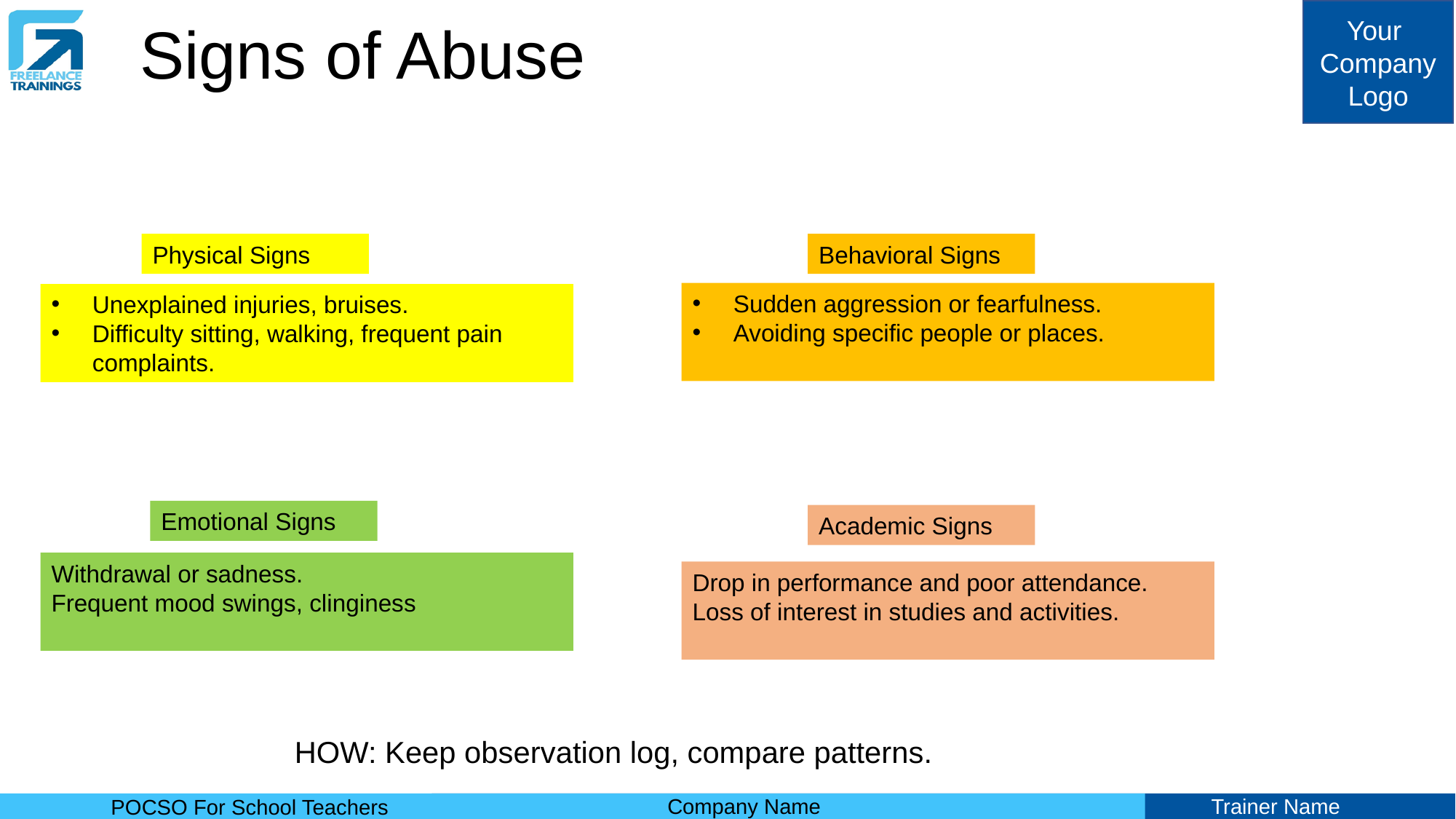

# Signs of Abuse
Physical Signs
Behavioral Signs
Sudden aggression or fearfulness.
Avoiding specific people or places.

Unexplained injuries, bruises.
Difficulty sitting, walking, frequent pain complaints.
Emotional Signs
Academic Signs
Withdrawal or sadness.
Frequent mood swings, clinginess

Drop in performance and poor attendance.
Loss of interest in studies and activities.

HOW: Keep observation log, compare patterns.